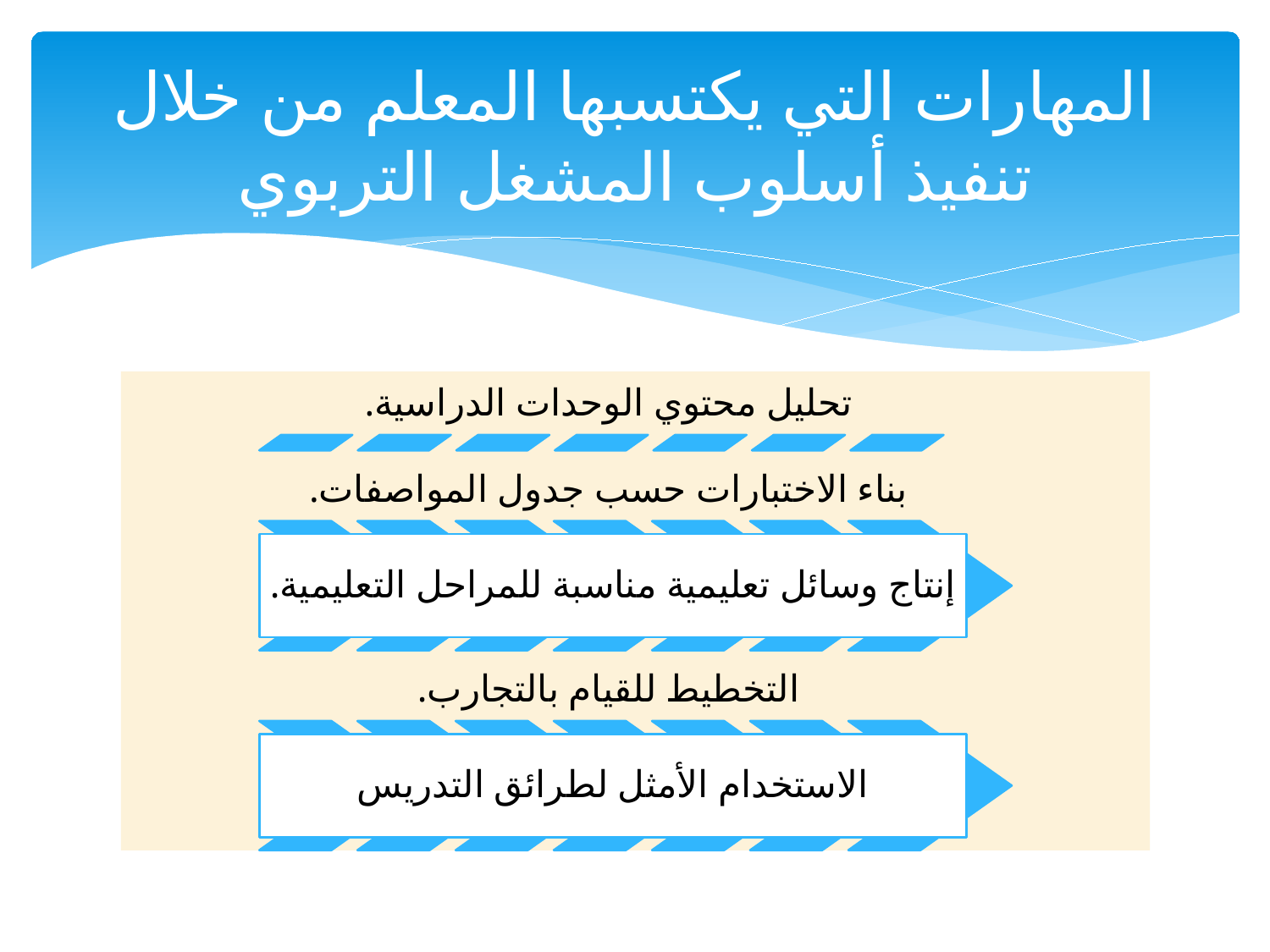

# المهارات التي يكتسبها المعلم من خلال تنفيذ أسلوب المشغل التربوي
تحليل محتوي الوحدات الدراسية.
بناء الاختبارات حسب جدول المواصفات.
إنتاج وسائل تعليمية مناسبة للمراحل التعليمية.
التخطيط للقيام بالتجارب.
الاستخدام الأمثل لطرائق التدريس